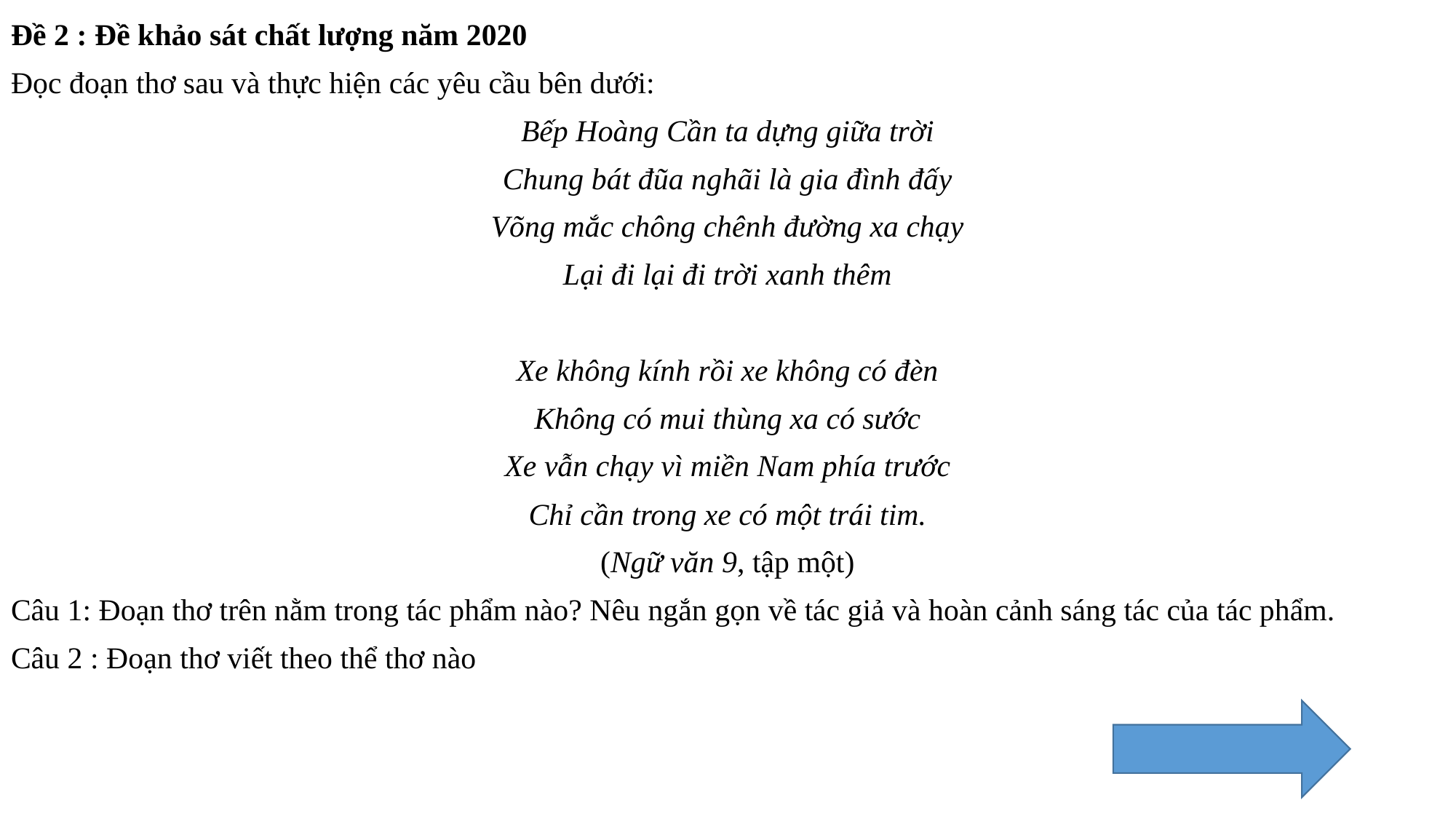

Đề 2 : Đề khảo sát chất lượng năm 2020
Đọc đoạn thơ sau và thực hiện các yêu cầu bên dưới:
Bếp Hoàng Cần ta dựng giữa trời
Chung bát đũa nghãi là gia đình đấy
Võng mắc chông chênh đường xa chạy
Lại đi lại đi trời xanh thêm

Xe không kính rồi xe không có đèn
Không có mui thùng xa có sước
Xe vẫn chạy vì miền Nam phía trước
Chỉ cần trong xe có một trái tim.
(Ngữ văn 9, tập một)
Câu 1: Đoạn thơ trên nằm trong tác phẩm nào? Nêu ngắn gọn về tác giả và hoàn cảnh sáng tác của tác phẩm.
Câu 2 : Đoạn thơ viết theo thể thơ nào